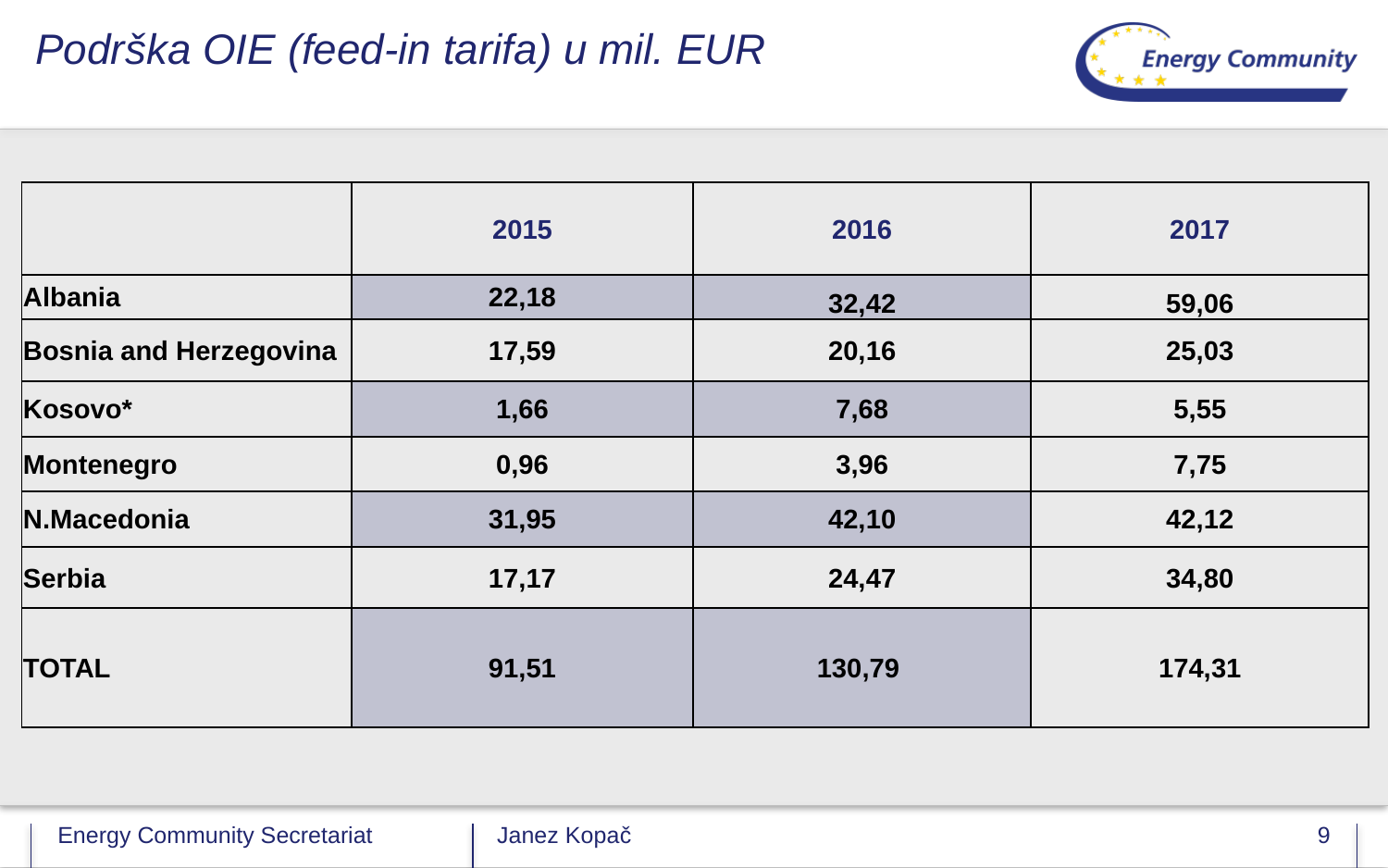

# Podrška OIE (feed-in tarifa) u mil. EUR
|  | 2015 | 2016 | 2017 |
| --- | --- | --- | --- |
| Albania | 22,18 | 32,42 | 59,06 |
| Bosnia and Herzegovina | 17,59 | 20,16 | 25,03 |
| Kosovo\* | 1,66 | 7,68 | 5,55 |
| Montenegro | 0,96 | 3,96 | 7,75 |
| N.Macedonia | 31,95 | 42,10 | 42,12 |
| Serbia | 17,17 | 24,47 | 34,80 |
| TOTAL | 91,51 | 130,79 | 174,31 |
Janez Kopač
9